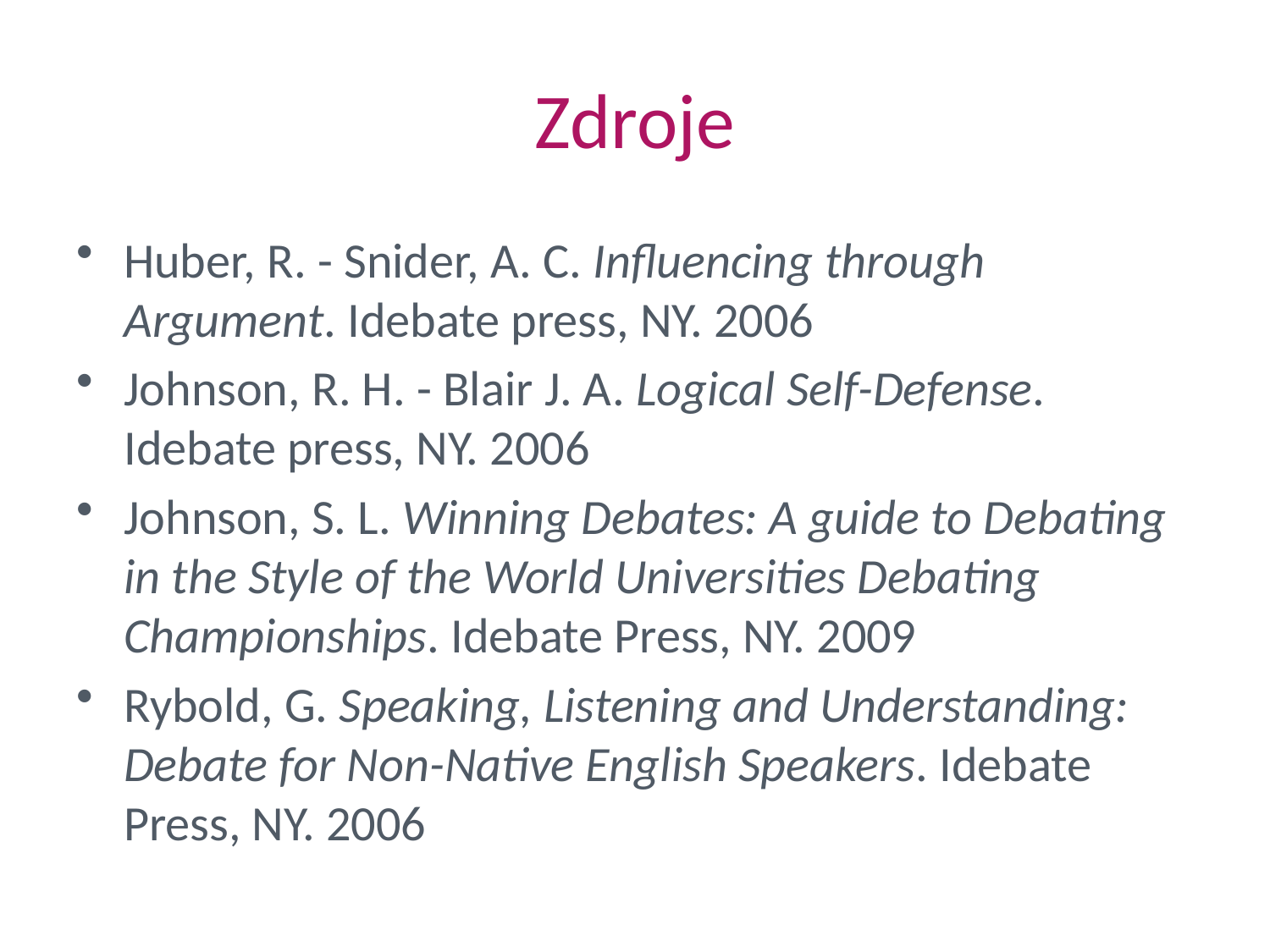

# Zdroje
Huber, R. - Snider, A. C. Influencing through Argument. Idebate press, NY. 2006
Johnson, R. H. - Blair J. A. Logical Self-Defense. Idebate press, NY. 2006
Johnson, S. L. Winning Debates: A guide to Debating in the Style of the World Universities Debating Championships. Idebate Press, NY. 2009
Rybold, G. Speaking, Listening and Understanding: Debate for Non-Native English Speakers. Idebate Press, NY. 2006